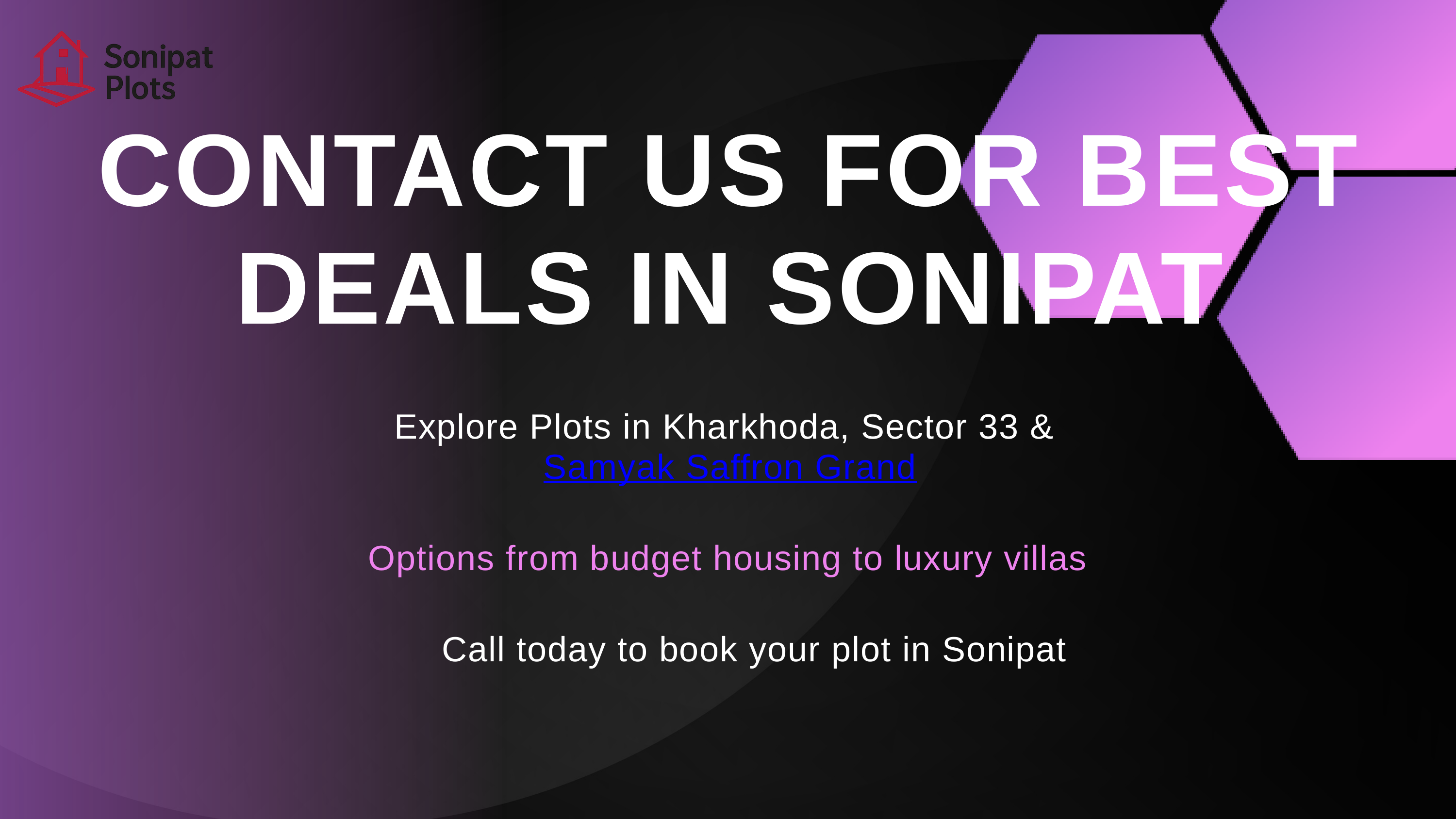

CONTACT US FOR BEST DEALS IN SONIPAT

Explore Plots in Kharkhoda, Sector 33 & Samyak Saffron Grand
Options from budget housing to luxury villas
Call today to book your plot in Sonipat